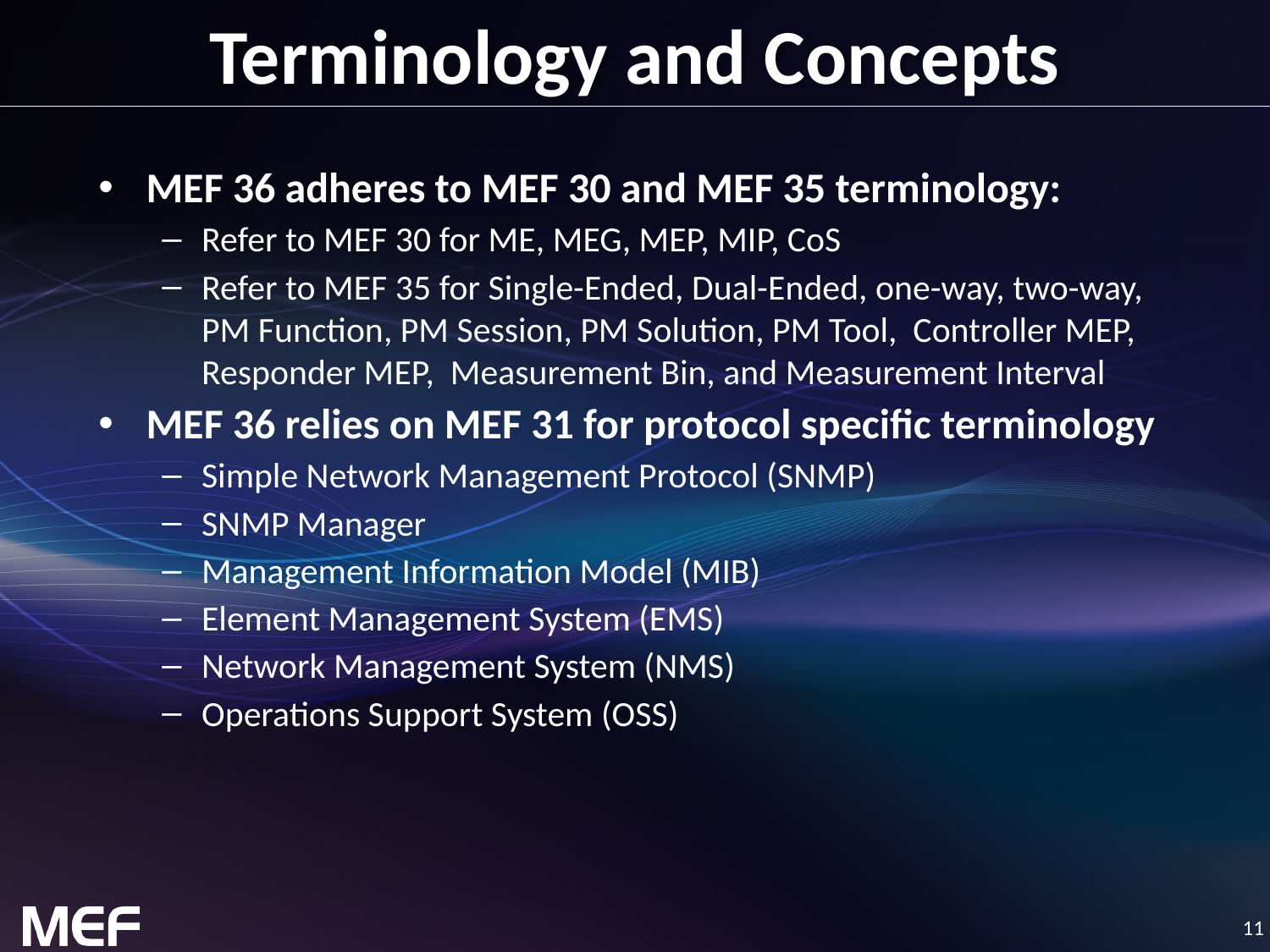

# Terminology and Concepts
MEF 36 adheres to MEF 30 and MEF 35 terminology:
Refer to MEF 30 for ME, MEG, MEP, MIP, CoS
Refer to MEF 35 for Single-Ended, Dual-Ended, one-way, two-way,  PM Function, PM Session, PM Solution, PM Tool,  Controller MEP, Responder MEP,  Measurement Bin, and Measurement Interval
MEF 36 relies on MEF 31 for protocol specific terminology
Simple Network Management Protocol (SNMP)
SNMP Manager
Management Information Model (MIB)
Element Management System (EMS)
Network Management System (NMS)
Operations Support System (OSS)